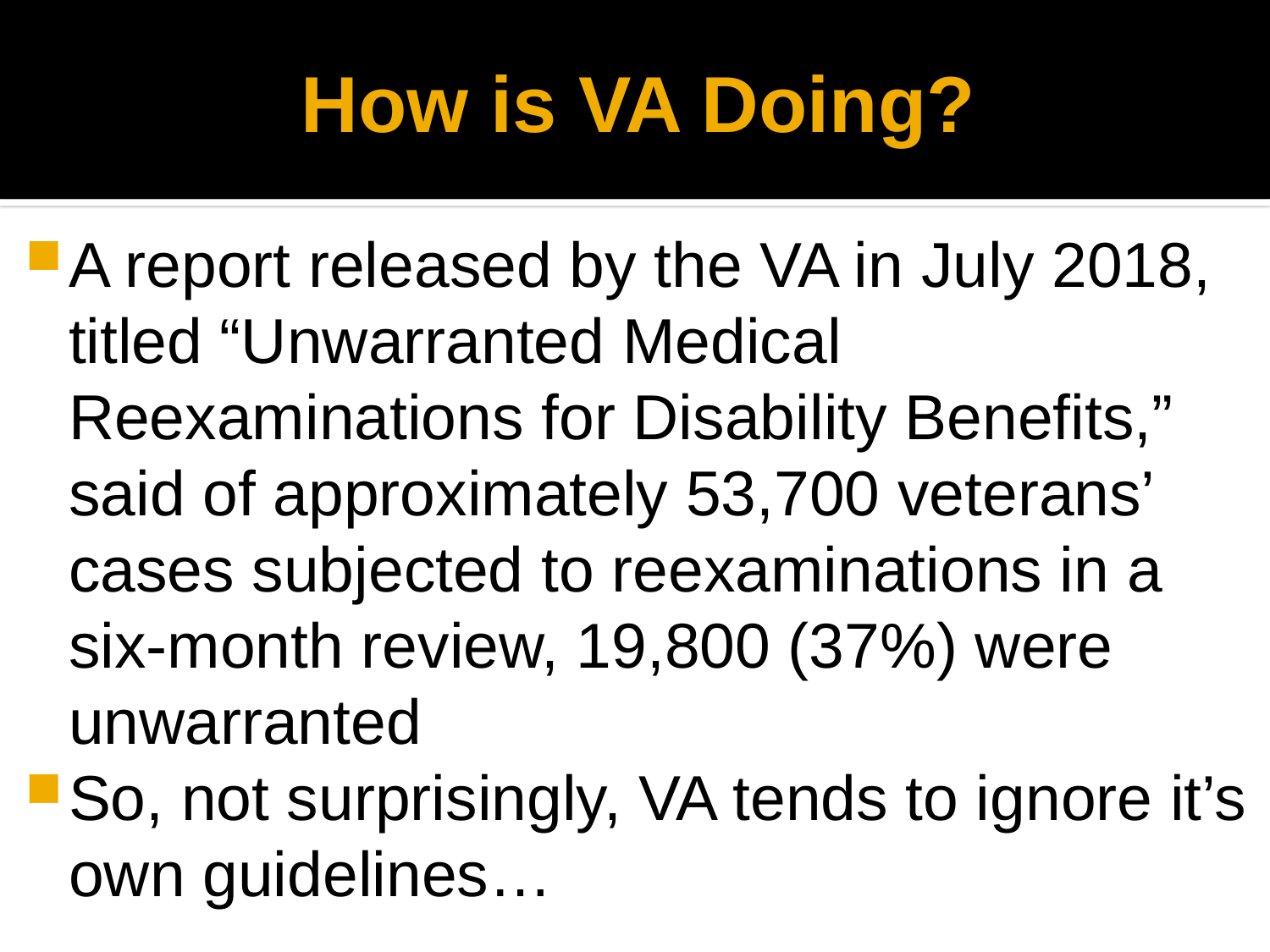

# How is VA Doing?
A report released by the VA in July 2018, titled “Unwarranted Medical Reexaminations for Disability Benefits,” said of approximately 53,700 veterans’ cases subjected to reexaminations in a six-month review, 19,800 (37%) were unwarranted
So, not surprisingly, VA tends to ignore it’s own guidelines…